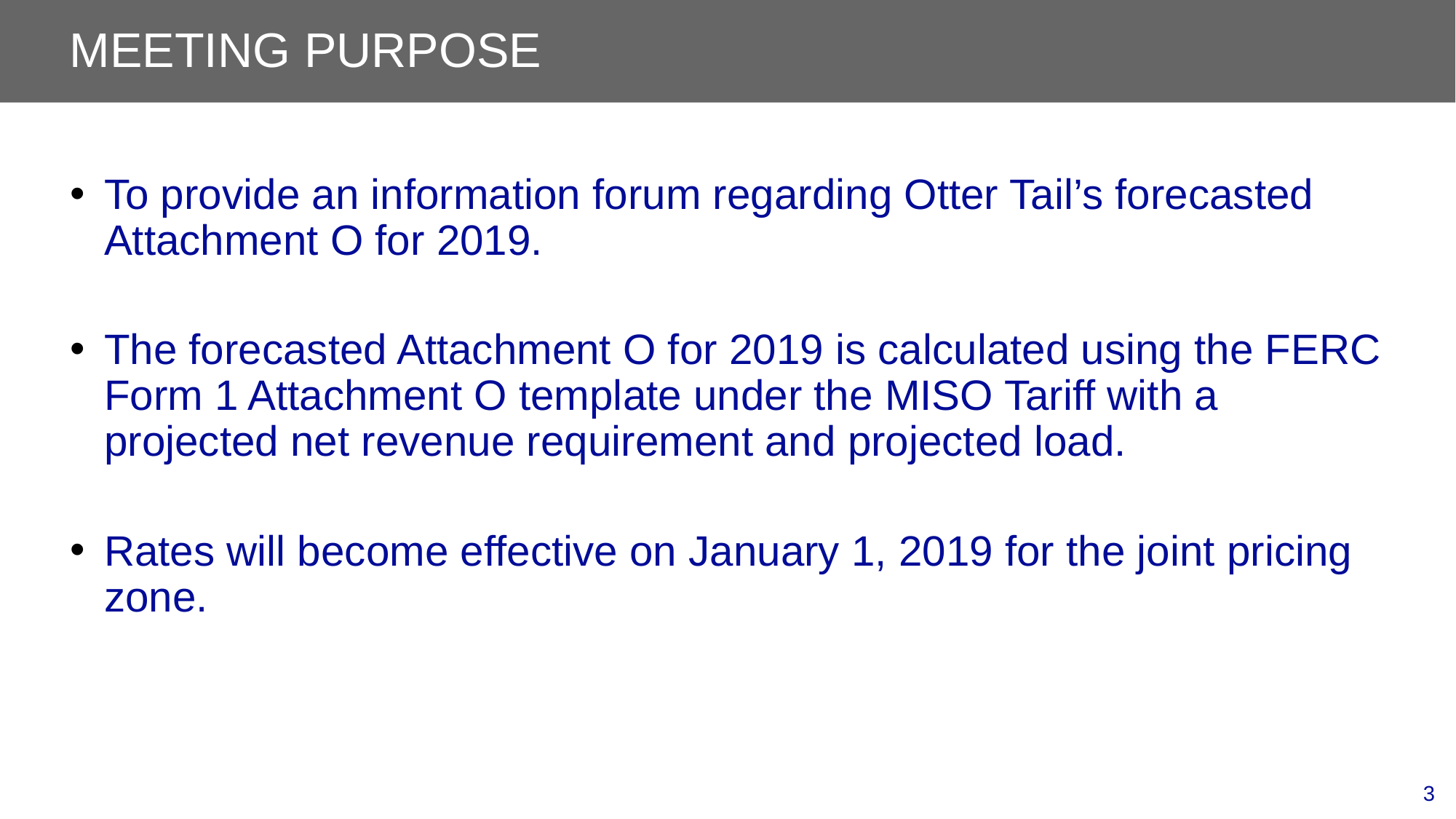

# Meeting purpose
To provide an information forum regarding Otter Tail’s forecasted Attachment O for 2019.

The forecasted Attachment O for 2019 is calculated using the FERC Form 1 Attachment O template under the MISO Tariff with a projected net revenue requirement and projected load.

Rates will become effective on January 1, 2019 for the joint pricing zone.

3